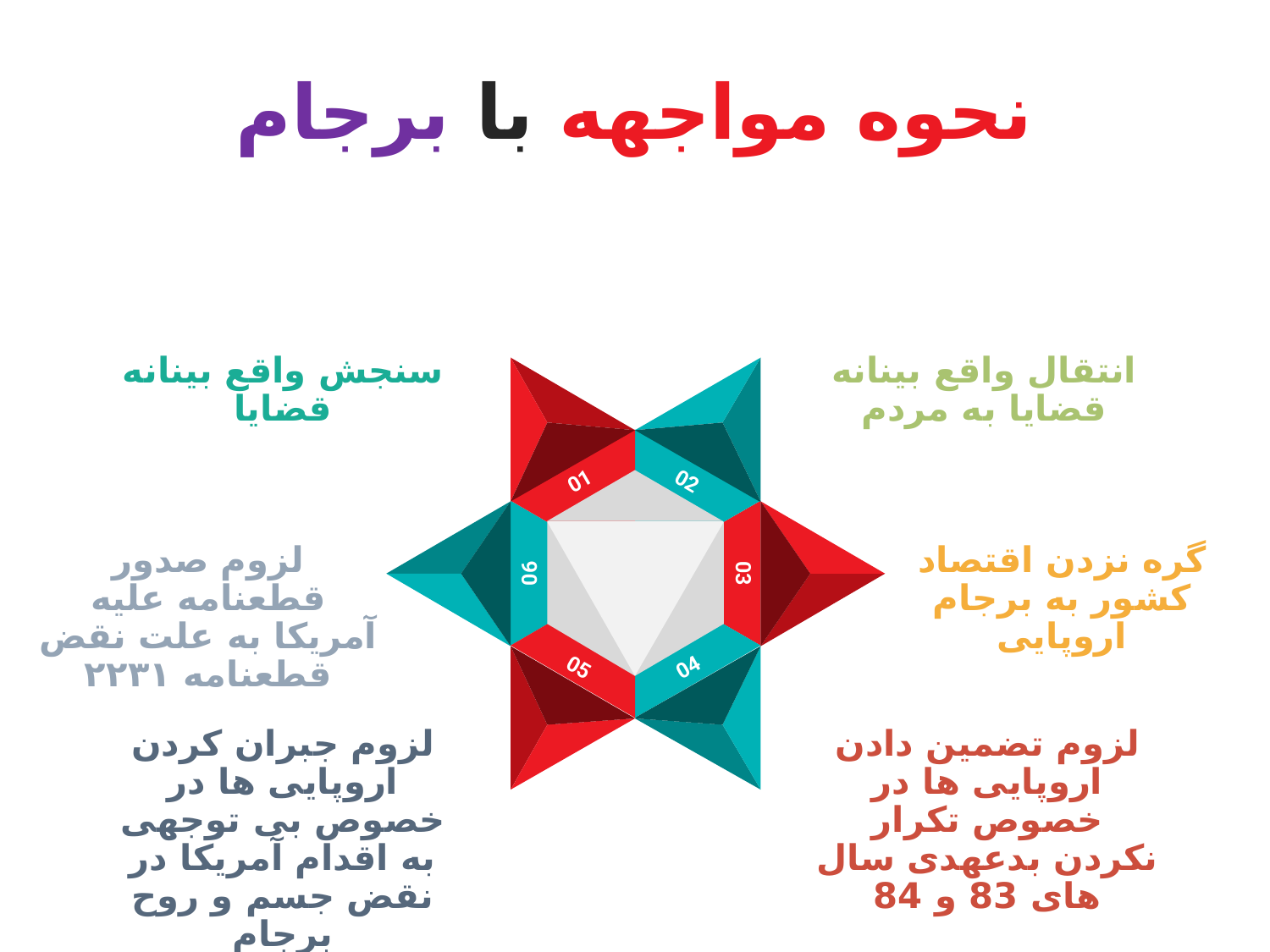

# نحوه مواجهه با برجام
انتقال واقع بینانه قضایا به مردم
سنجش واقع بینانه قضایا

01
02

لزوم صدور قطعنامه علیه آمریکا به‌ علت نقض قطعنامه‌ ۲۲۳۱
گره نزدن اقتصاد کشور به برجام اروپایی
06
03

05
04

لزوم تضمین دادن اروپایی ها در خصوص تکرار نکردن بدعهدی سال های 83 و 84
لزوم جبران کردن اروپایی ها در خصوص بی توجهی به اقدام آمریکا در نقض جسم و روح برجام